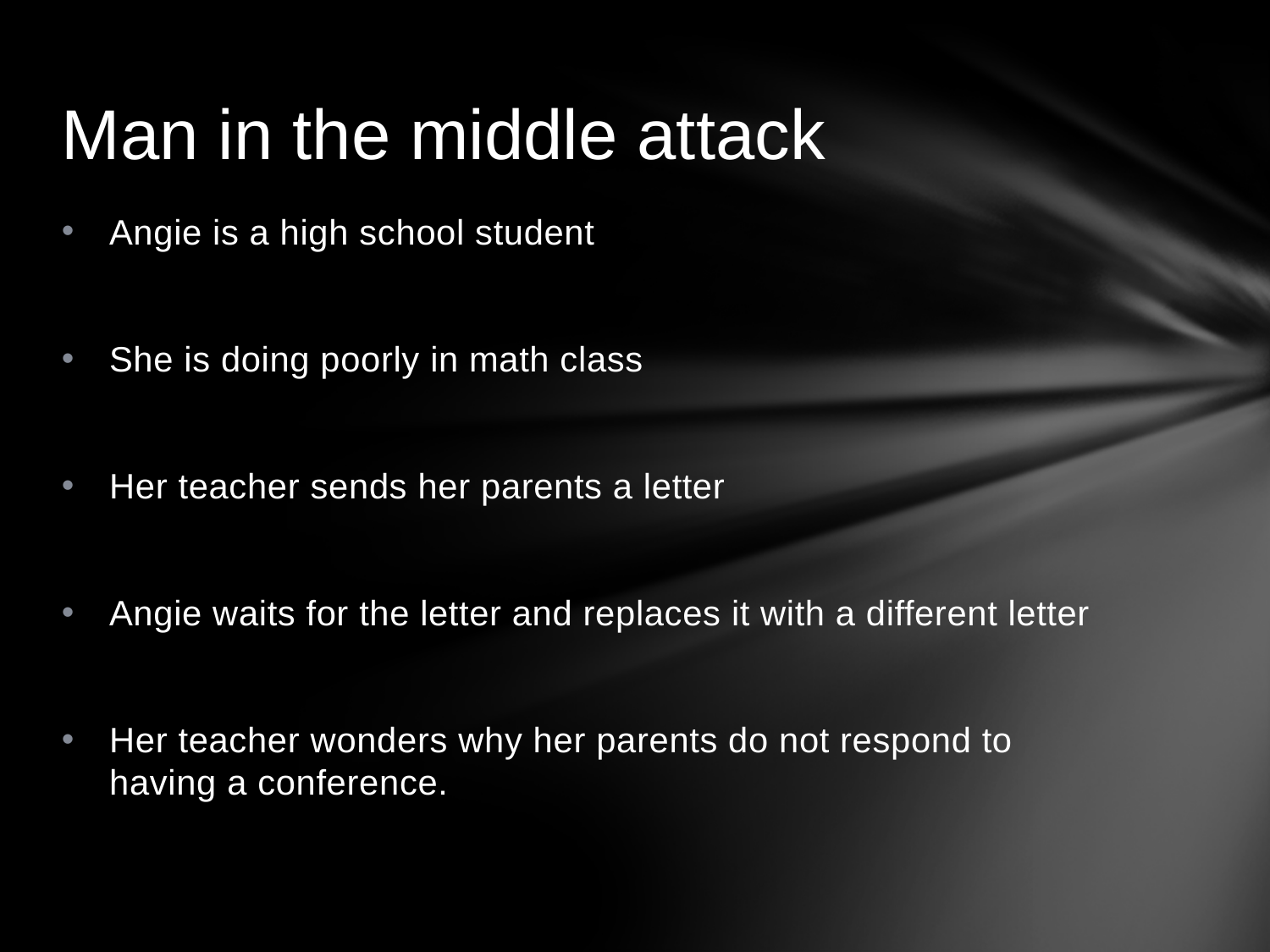

# Man in the middle attack
Angie is a high school student

She is doing poorly in math class

Her teacher sends her parents a letter

Angie waits for the letter and replaces it with a different letter

Her teacher wonders why her parents do not respond to having a conference.